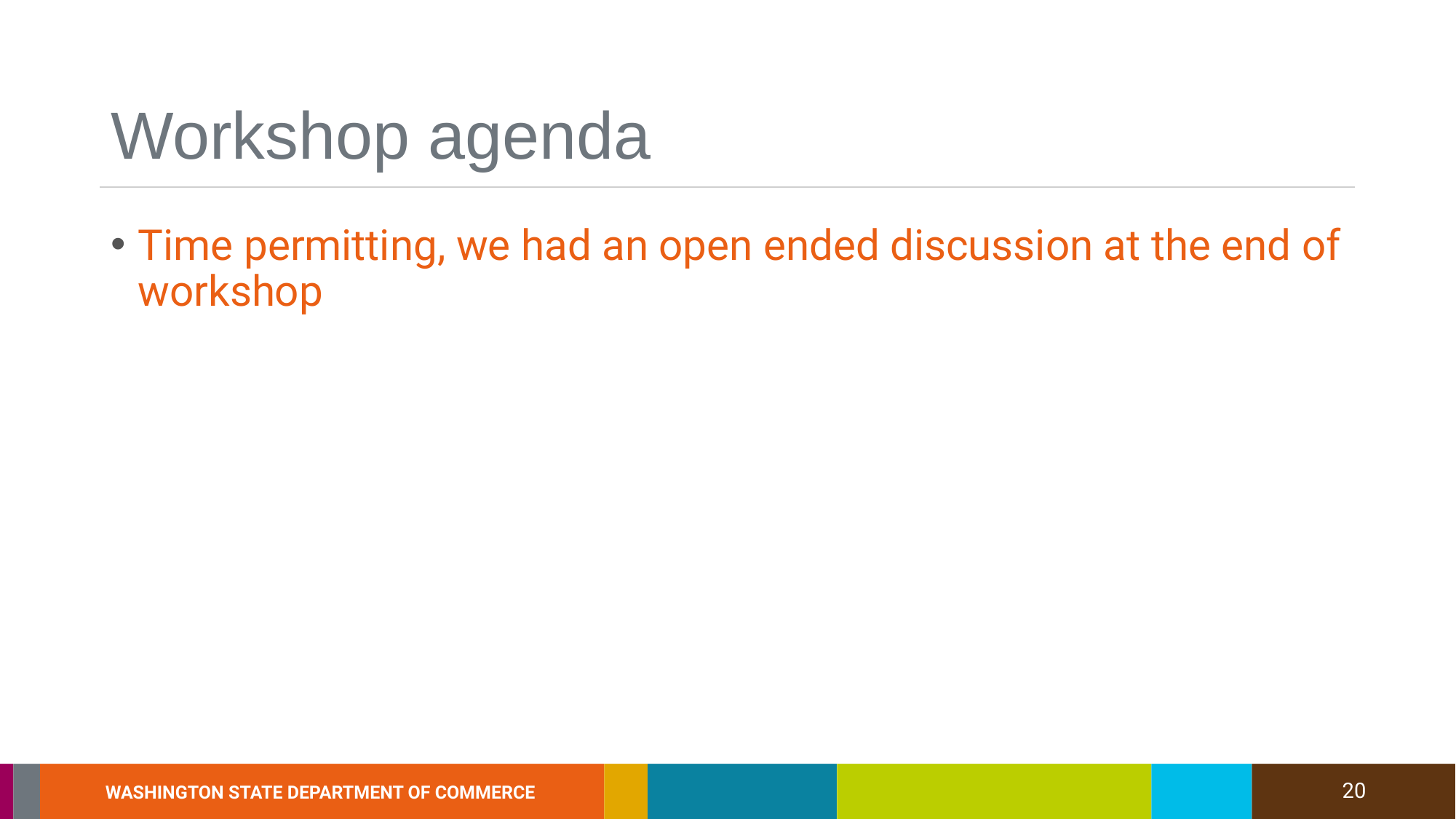

# Workshop agenda
Time permitting, we had an open ended discussion at the end of workshop